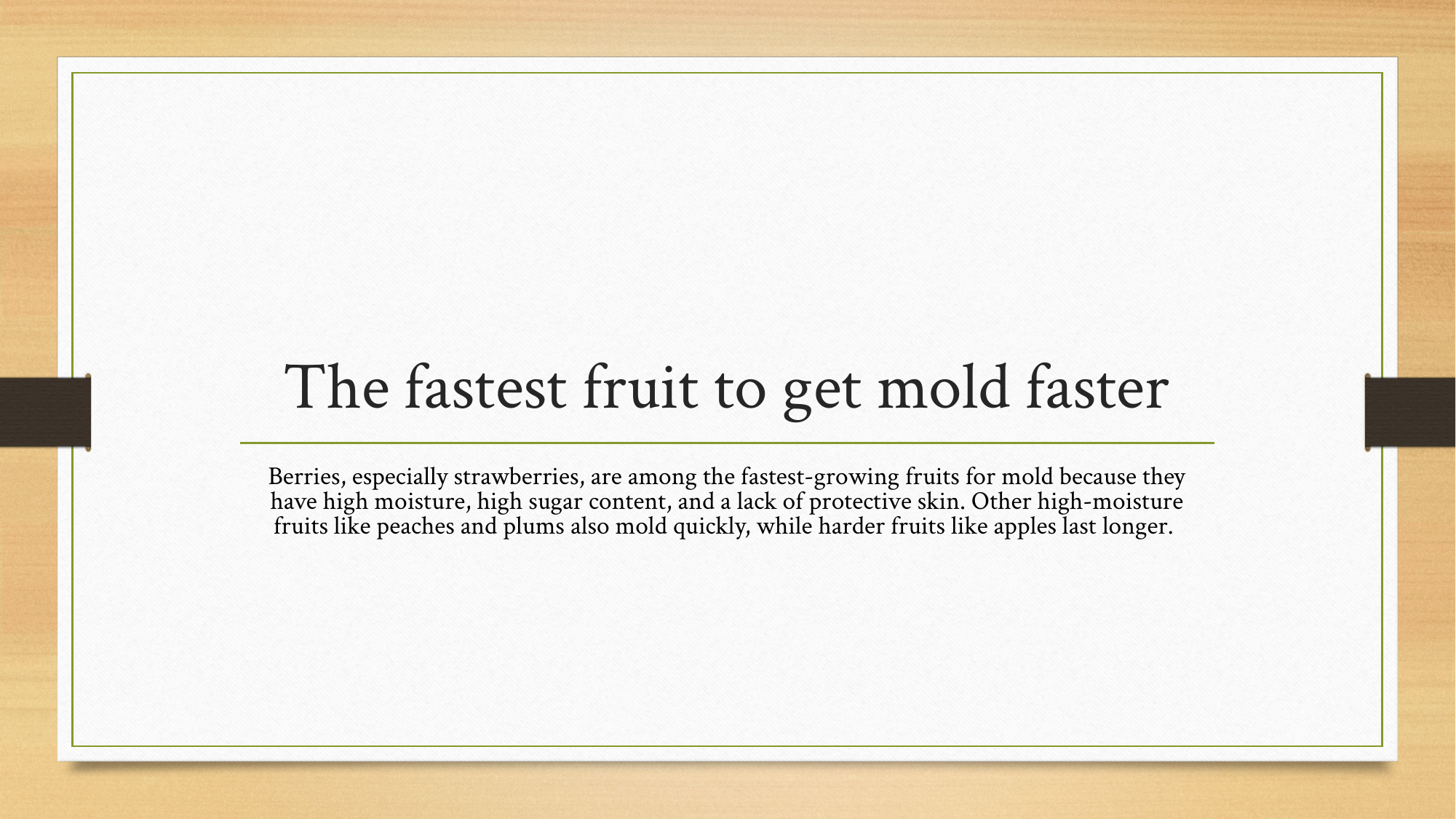

# The fastest fruit to get mold faster
Berries, especially strawberries, are among the fastest-growing fruits for mold because they have high moisture, high sugar content, and a lack of protective skin. Other high-moisture fruits like peaches and plums also mold quickly, while harder fruits like apples last longer.